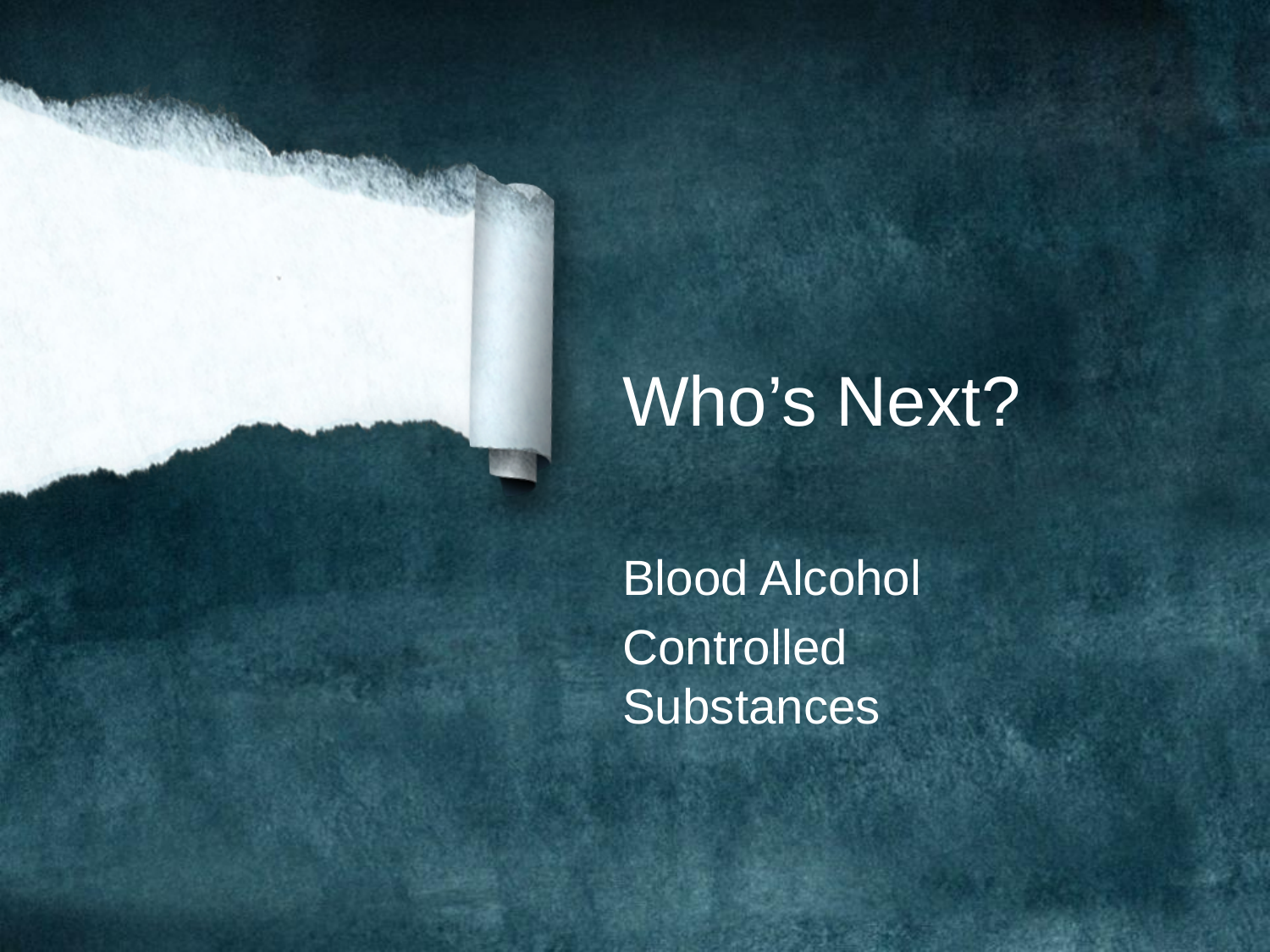

# Who’s Next?
Blood Alcohol
Controlled Substances